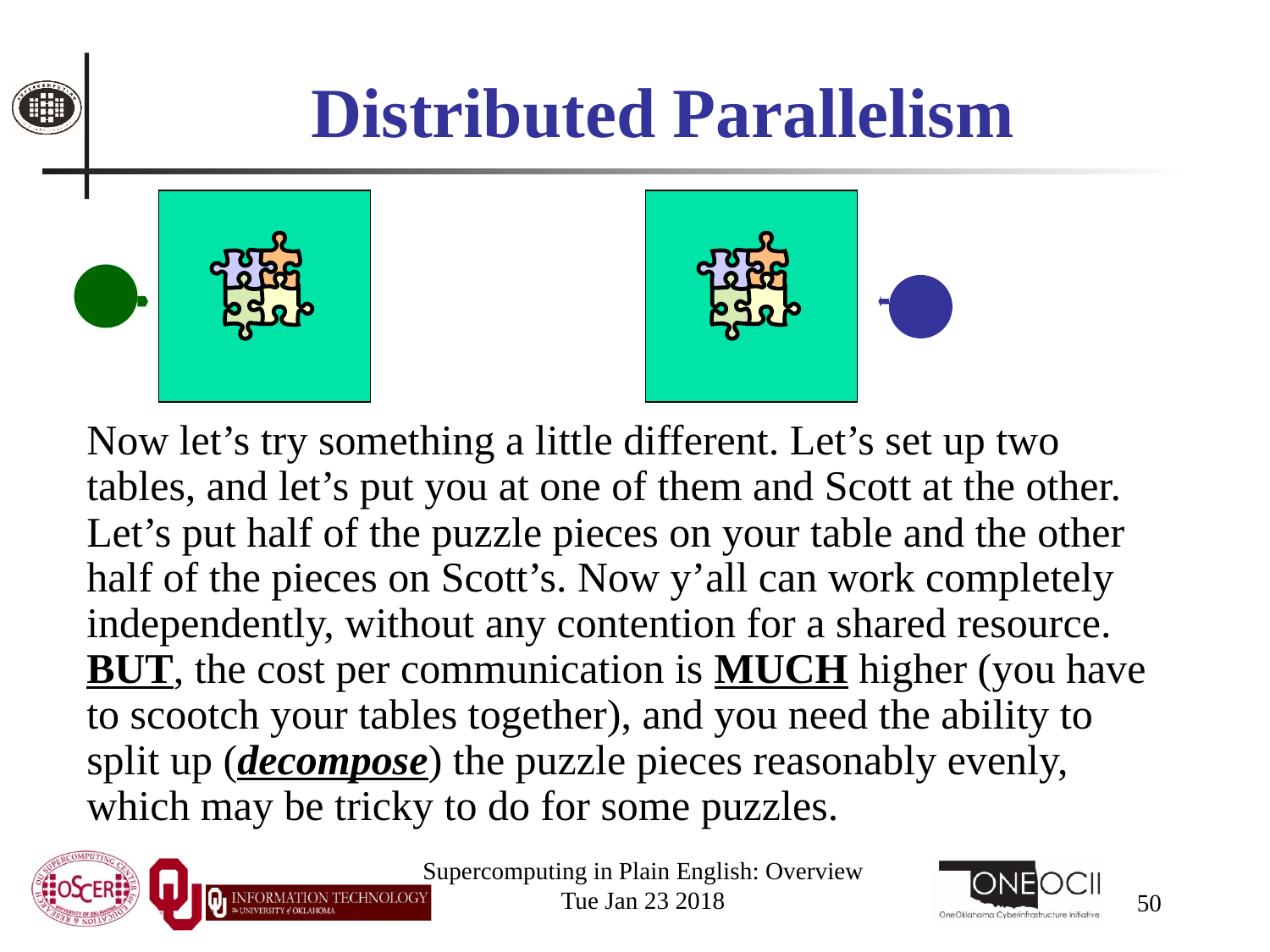

# Distributed Parallelism

Now let’s try something a little different. Let’s set up two tables, and let’s put you at one of them and Scott at the other.  Let’s put half of the puzzle pieces on your table and the other half of the pieces on Scott’s. Now y’all can work completely independently, without any contention for a shared resource.  BUT, the cost per communication is MUCH higher (you have to scootch your tables together), and you need the ability to split up (decompose) the puzzle pieces reasonably evenly, which may be tricky to do for some puzzles.
Supercomputing in Plain English: Overview
Tue Jan 23 2018
50